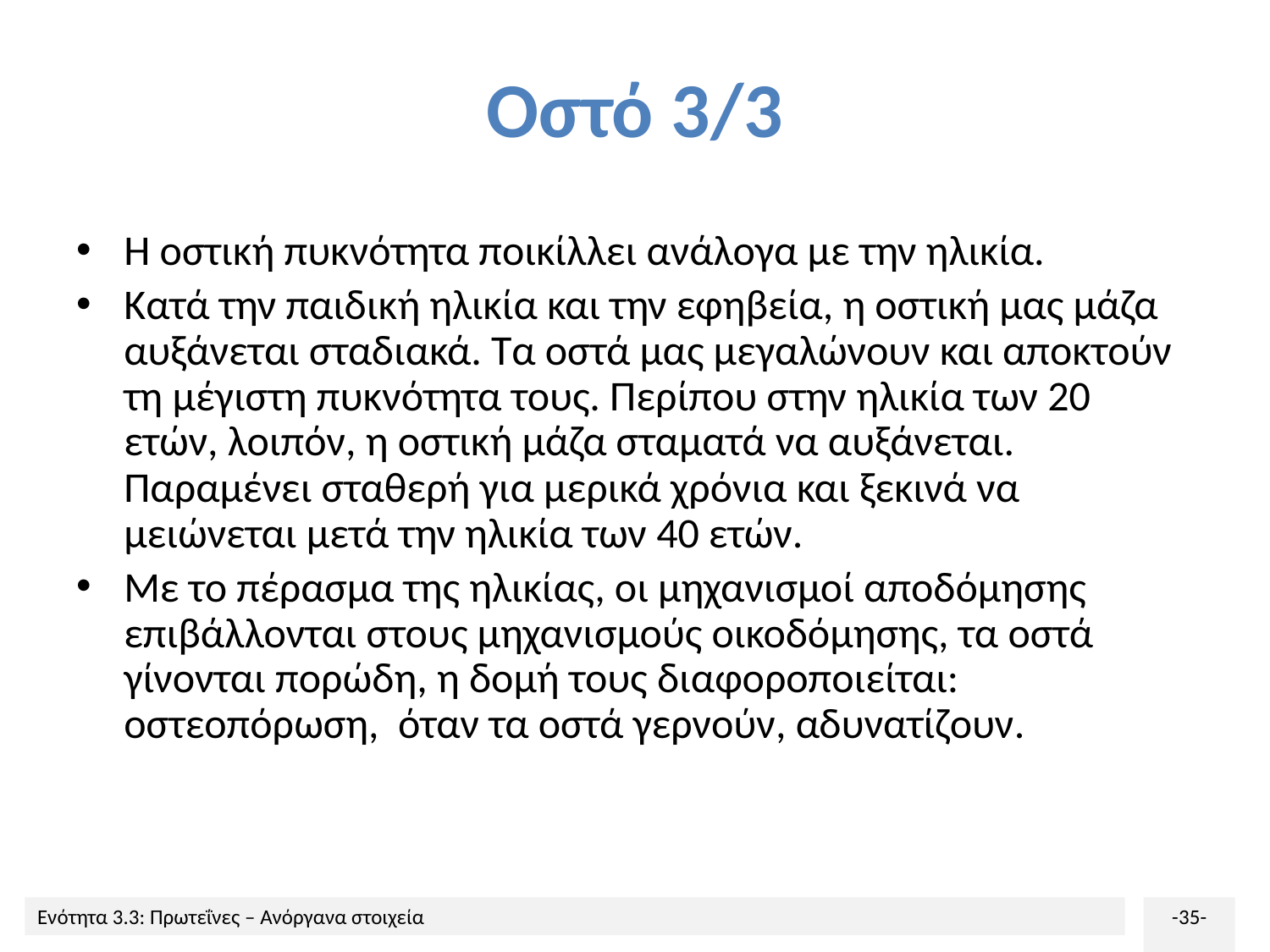

# Οστό 3/3
Η οστική πυκνότητα ποικίλλει ανάλογα με την ηλικία.
Κατά την παιδική ηλικία και την εφηβεία, η οστική μας μάζα αυξάνεται σταδιακά. Τα οστά μας μεγαλώνουν και αποκτούν τη μέγιστη πυκνότητα τους. Περίπου στην ηλικία των 20 ετών, λοιπόν, η οστική μάζα σταματά να αυξάνεται. Παραμένει σταθερή για μερικά χρόνια και ξεκινά να μειώνεται μετά την ηλικία των 40 ετών.
Με το πέρασμα της ηλικίας, οι μηχανισμοί αποδόμησης επιβάλλονται στους μηχανισμούς οικοδόμησης, τα οστά γίνονται πορώδη, η δομή τους διαφοροποιείται: οστεοπόρωση,  όταν τα οστά γερνούν, αδυνατίζουν.